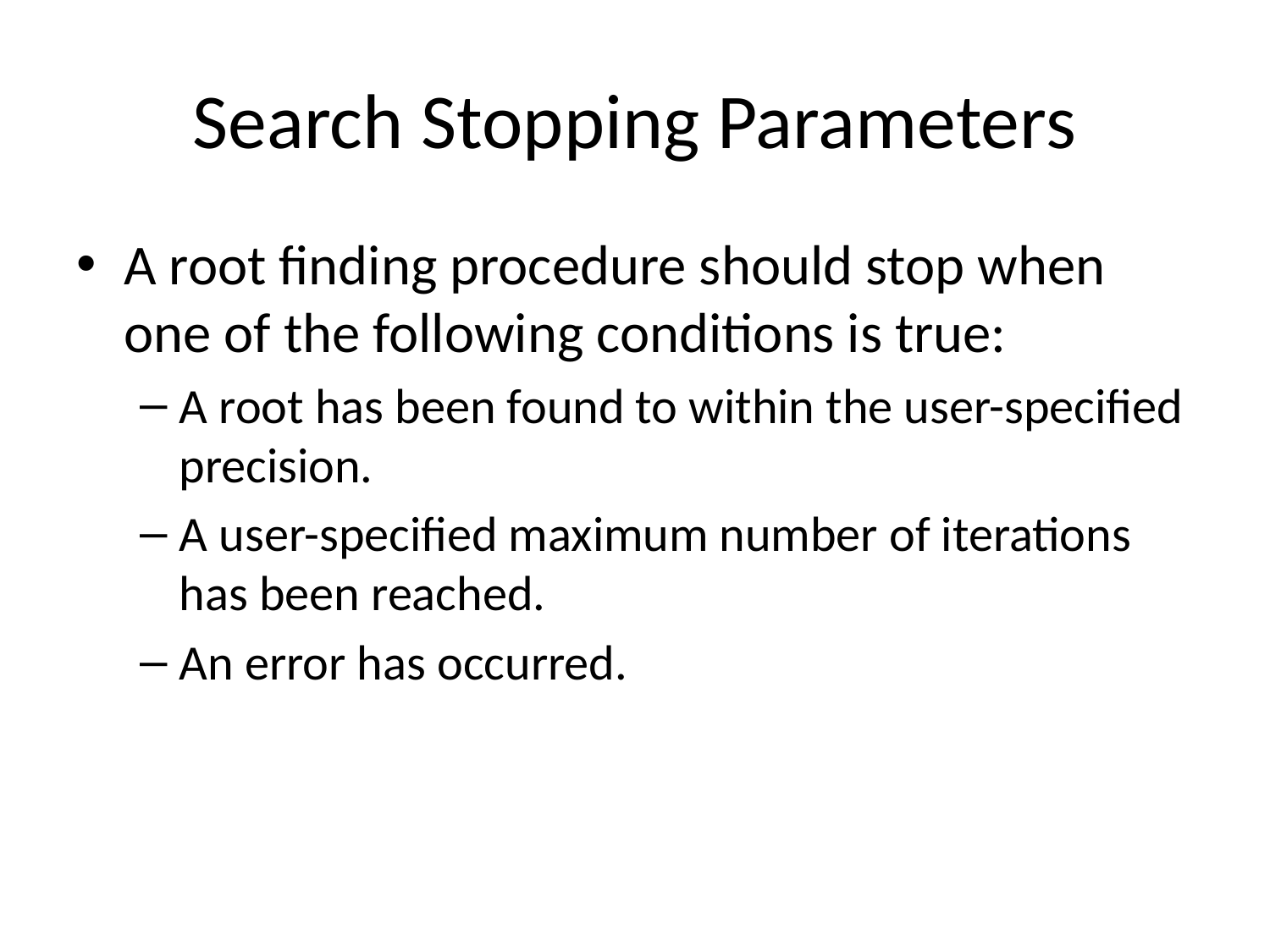

# Search Stopping Parameters
A root finding procedure should stop when one of the following conditions is true:
A root has been found to within the user-specified precision.
A user-specified maximum number of iterations has been reached.
An error has occurred.